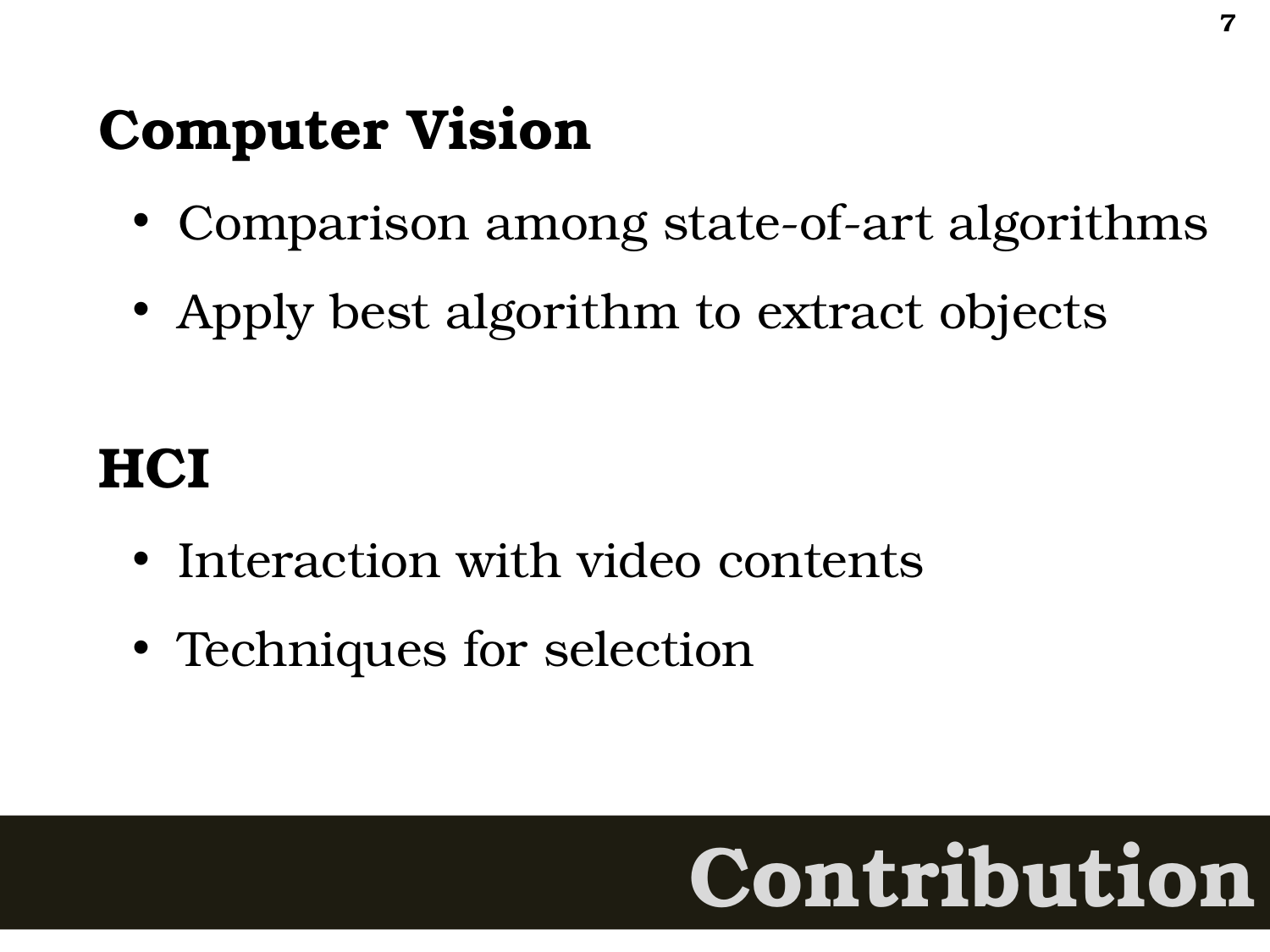

7
Computer Vision
 Comparison among state-of-art algorithms
 Apply best algorithm to extract objects

HCI
 Interaction with video contents
 Techniques for selection
Contribution